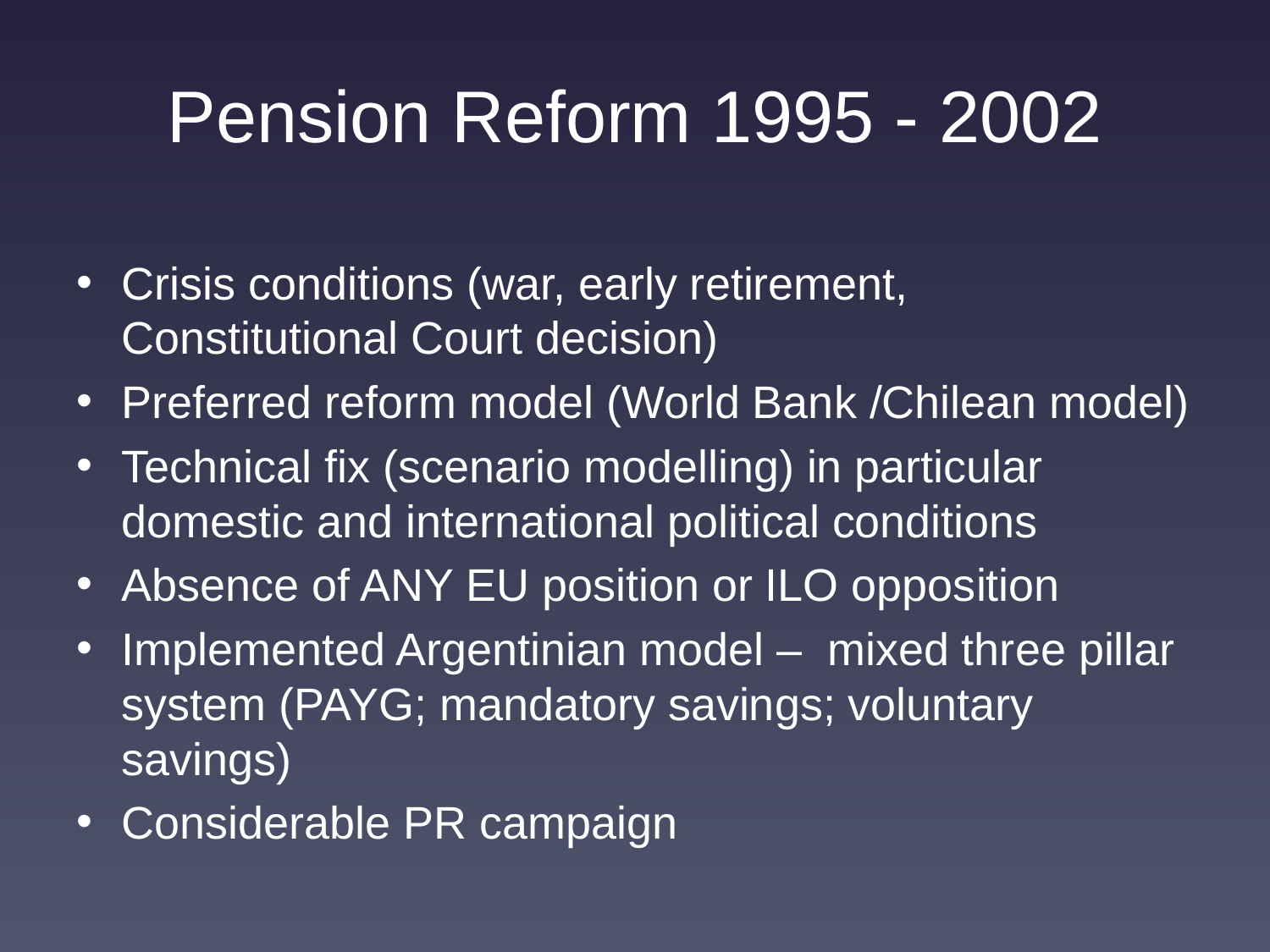

# Pension Reform 1995 - 2002
Crisis conditions (war, early retirement, Constitutional Court decision)
Preferred reform model (World Bank /Chilean model)
Technical fix (scenario modelling) in particular domestic and international political conditions
Absence of ANY EU position or ILO opposition
Implemented Argentinian model –  mixed three pillar system (PAYG; mandatory savings; voluntary savings)
Considerable PR campaign